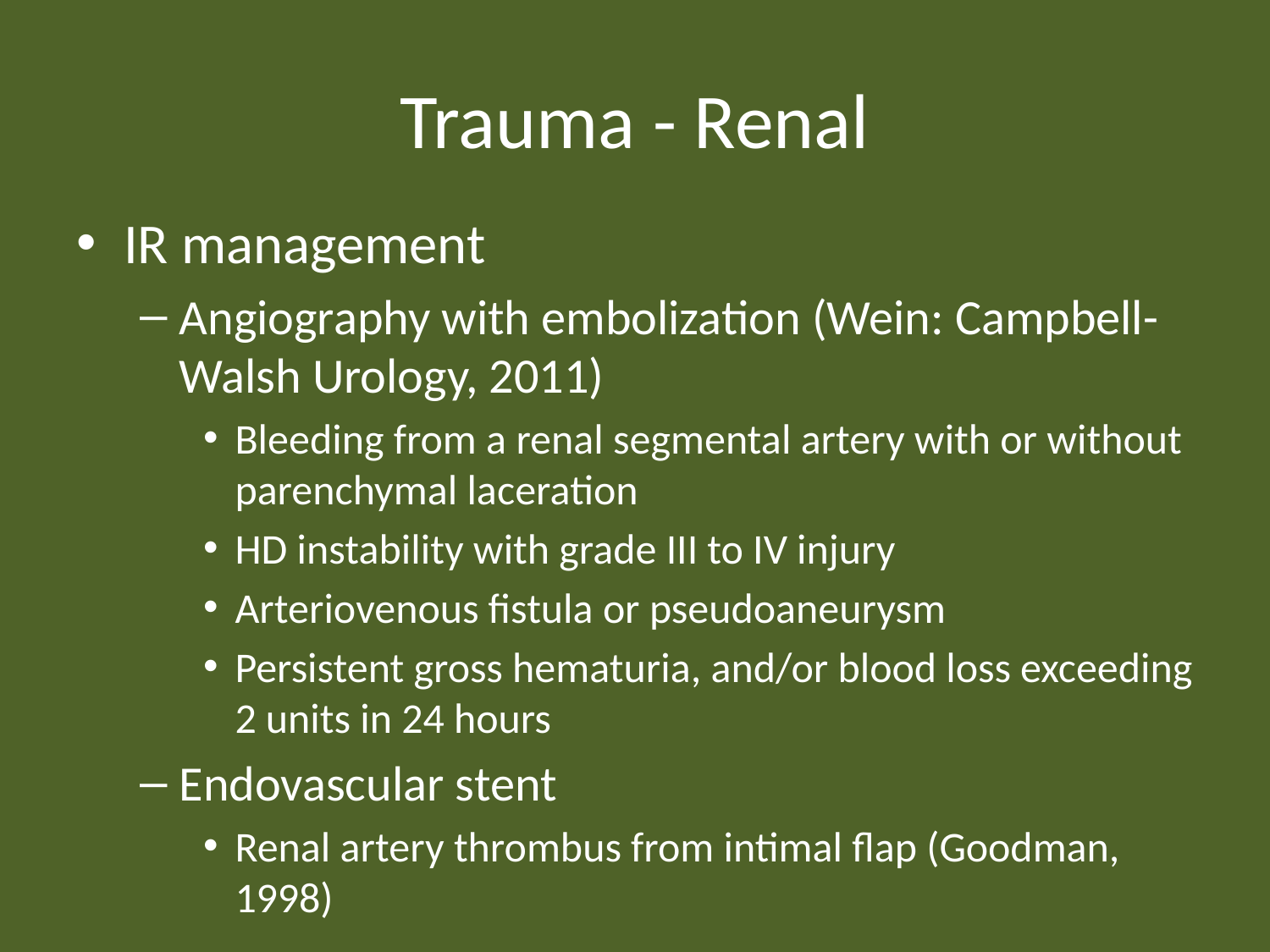

# Trauma - Renal
IR management
Angiography with embolization (Wein: Campbell-Walsh Urology, 2011)
Bleeding from a renal segmental artery with or without parenchymal laceration
HD instability with grade III to IV injury
Arteriovenous fistula or pseudoaneurysm
Persistent gross hematuria, and/or blood loss exceeding 2 units in 24 hours
Endovascular stent
Renal artery thrombus from intimal flap (Goodman, 1998)